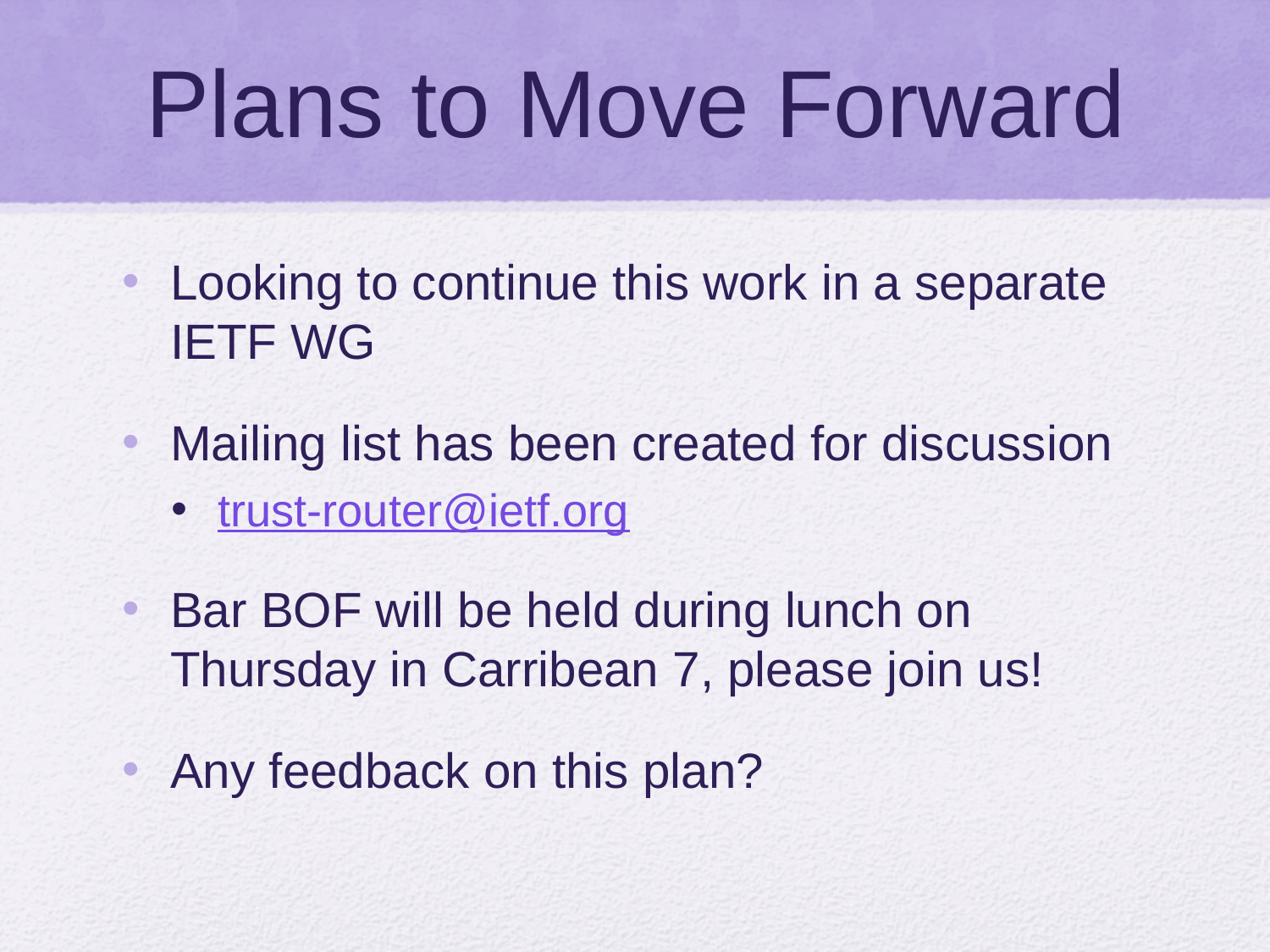

# Plans to Move Forward
Looking to continue this work in a separate IETF WG
Mailing list has been created for discussion
trust-router@ietf.org
Bar BOF will be held during lunch on Thursday in Carribean 7, please join us!
Any feedback on this plan?